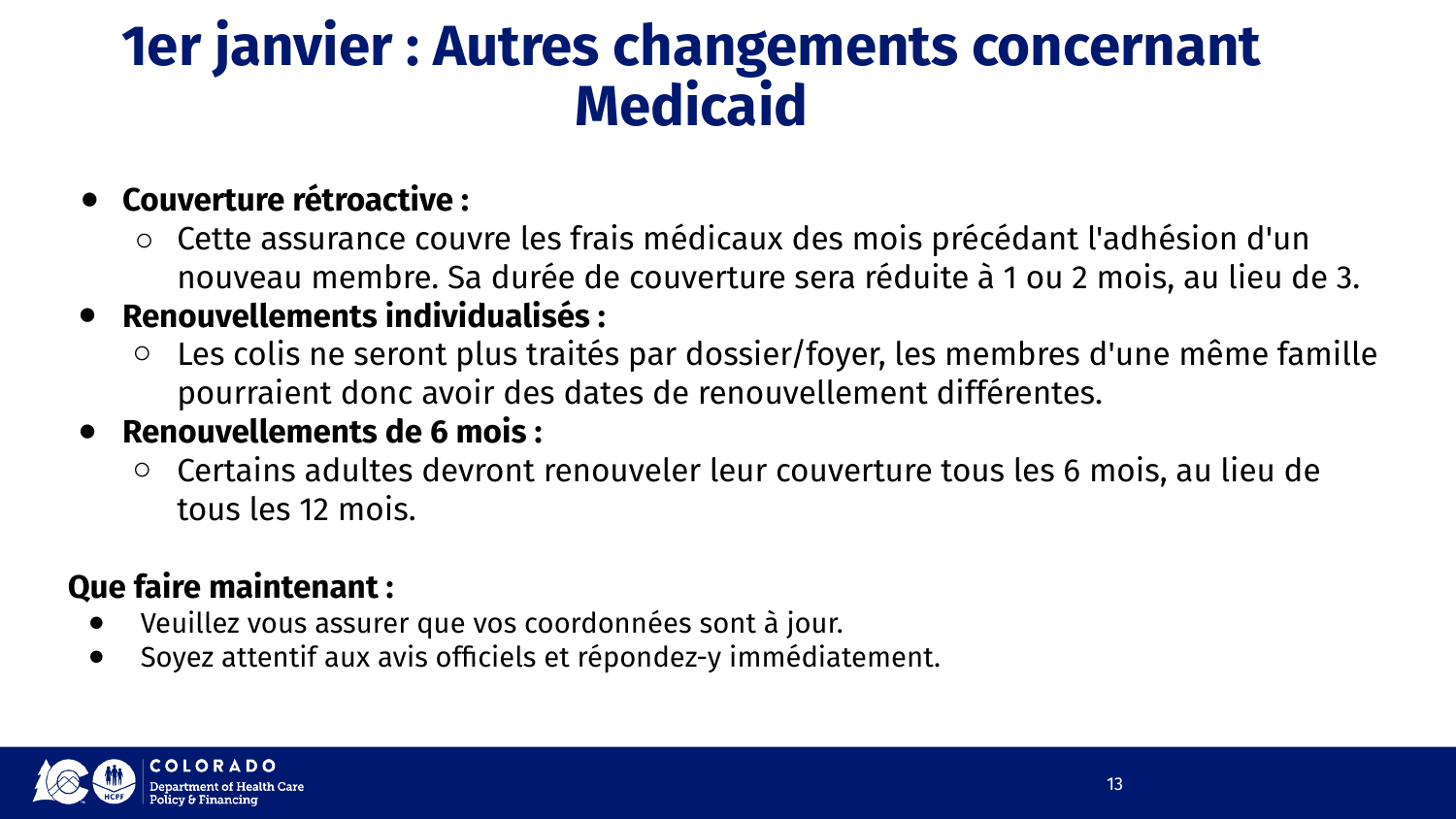

# 1er janvier : Autres changements concernant Medicaid

Couverture rétroactive :
Cette assurance couvre les frais médicaux des mois précédant l'adhésion d'un nouveau membre. Sa durée de couverture sera réduite à 1 ou 2 mois, au lieu de 3.
Renouvellements individualisés :
Les colis ne seront plus traités par dossier/foyer, les membres d'une même famille pourraient donc avoir des dates de renouvellement différentes.
Renouvellements de 6 mois :
Certains adultes devront renouveler leur couverture tous les 6 mois, au lieu de tous les 12 mois.

Que faire maintenant :
Veuillez vous assurer que vos coordonnées sont à jour.
Soyez attentif aux avis officiels et répondez-y immédiatement.

13